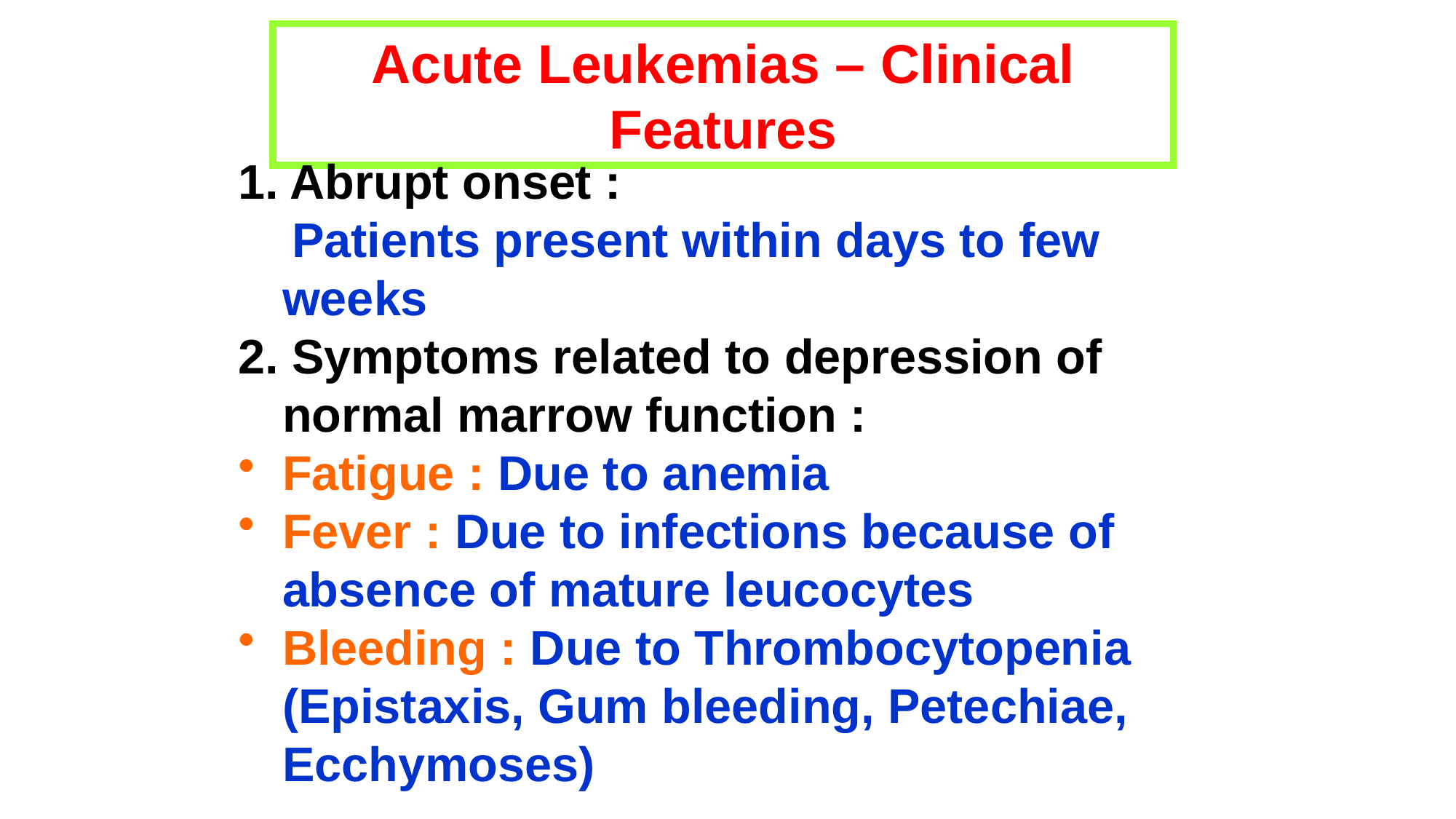

Acute Leukemias – Clinical Features
1. Abrupt onset :
    Patients present within days to few weeks
2. Symptoms related to depression of normal marrow function :
Fatigue : Due to anemia
Fever : Due to infections because of absence of mature leucocytes
Bleeding : Due to Thrombocytopenia (Epistaxis, Gum bleeding, Petechiae, Ecchymoses)